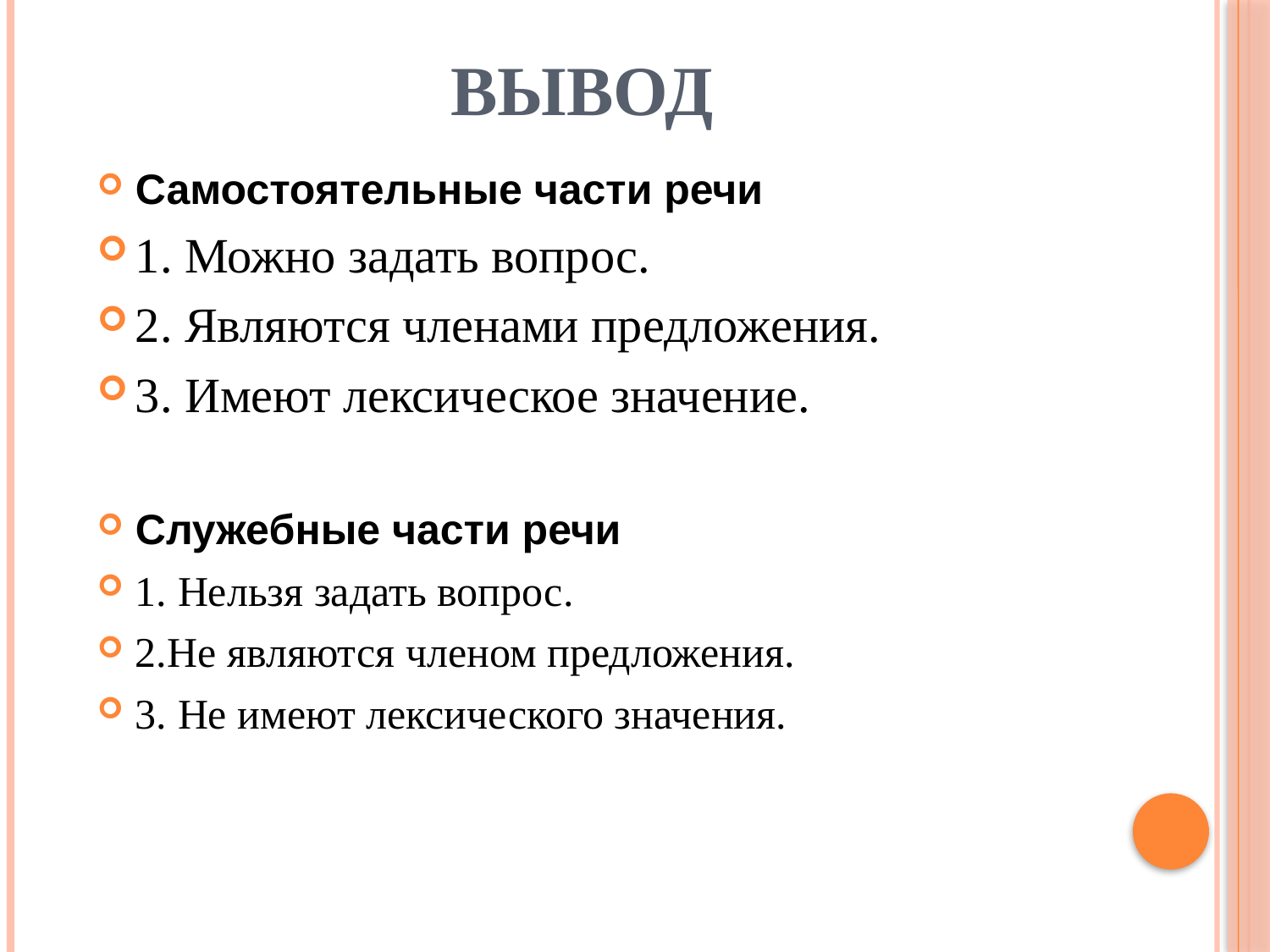

# Вывод
Самостоятельные части речи
1. Можно задать вопрос.
2. Являются членами предложения.
3. Имеют лексическое значение.

Служебные части речи
1. Нельзя задать вопрос.
2.Не являются членом предложения.
3. Не имеют лексического значения.